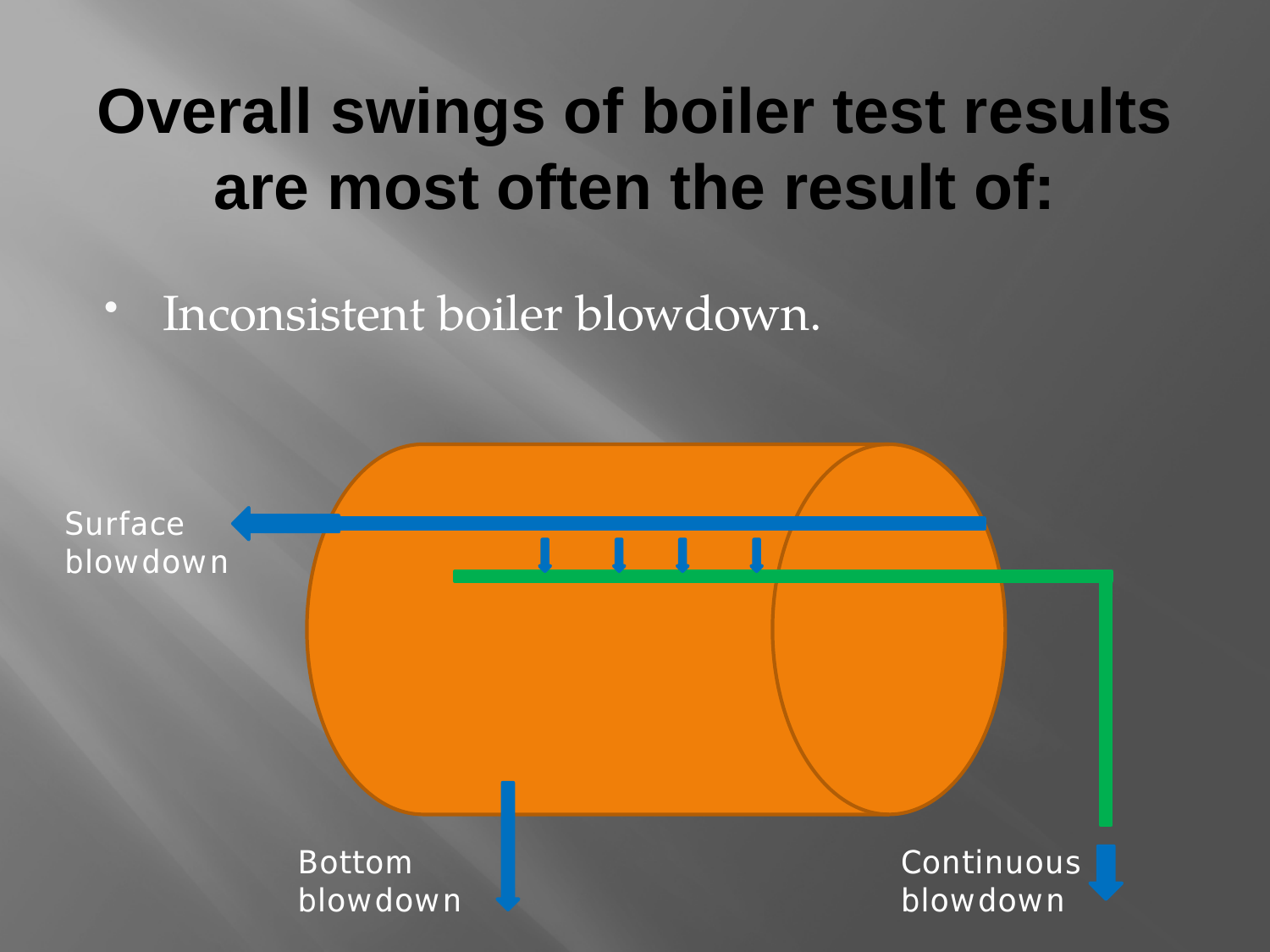

# Overall swings of boiler test results are most often the result of:
Inconsistent boiler blowdown.

Surface blowdown

Bottom blowdown
Continuous blowdown